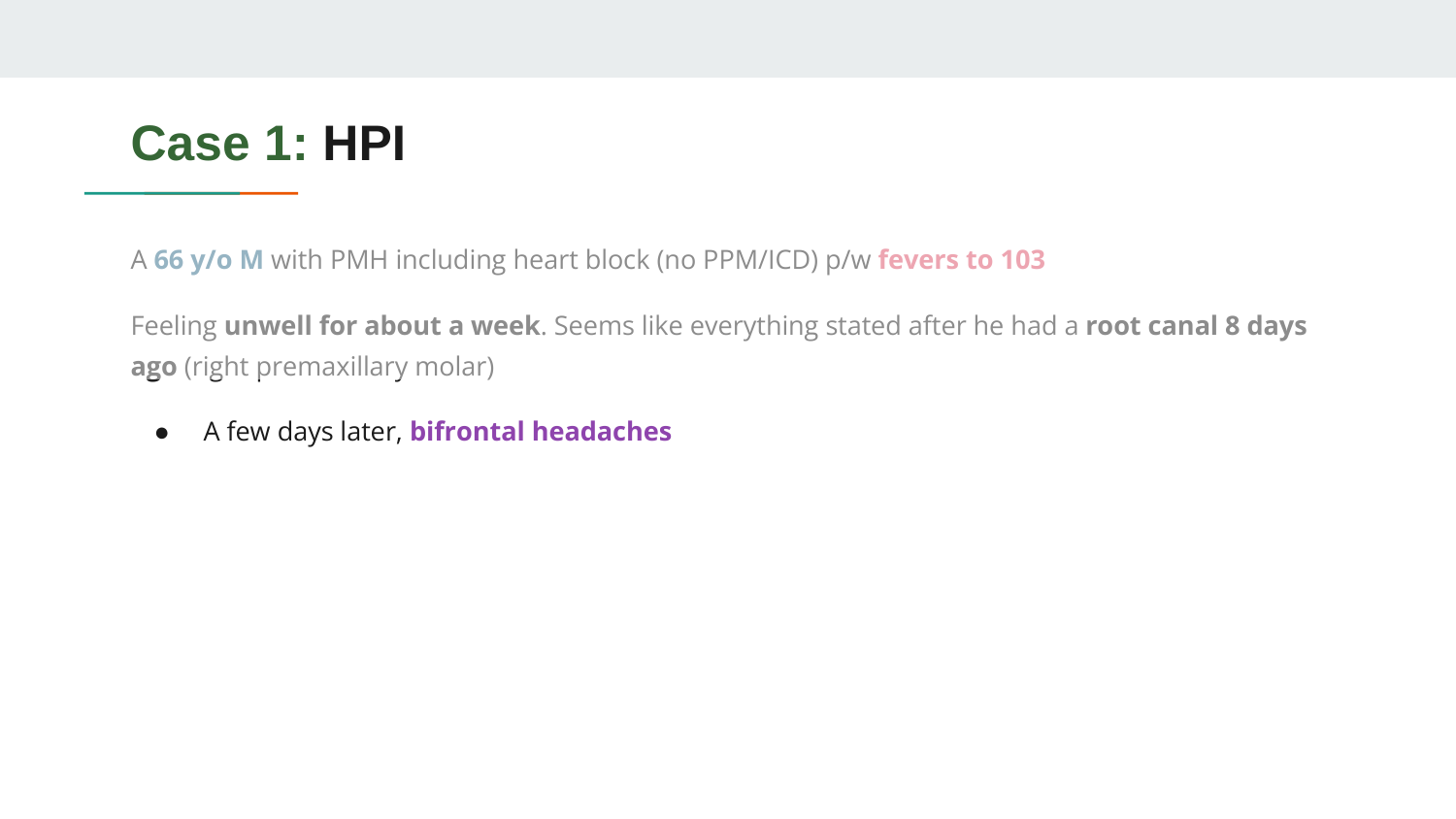

# Case 1: HPI
A 66 y/o M with PMH including heart block (no PPM/ICD) p/w fevers to 103
Feeling unwell for about a week. Seems like everything stated after he had a root canal 8 days ago (right premaxillary molar)
A few days later, bifrontal headaches